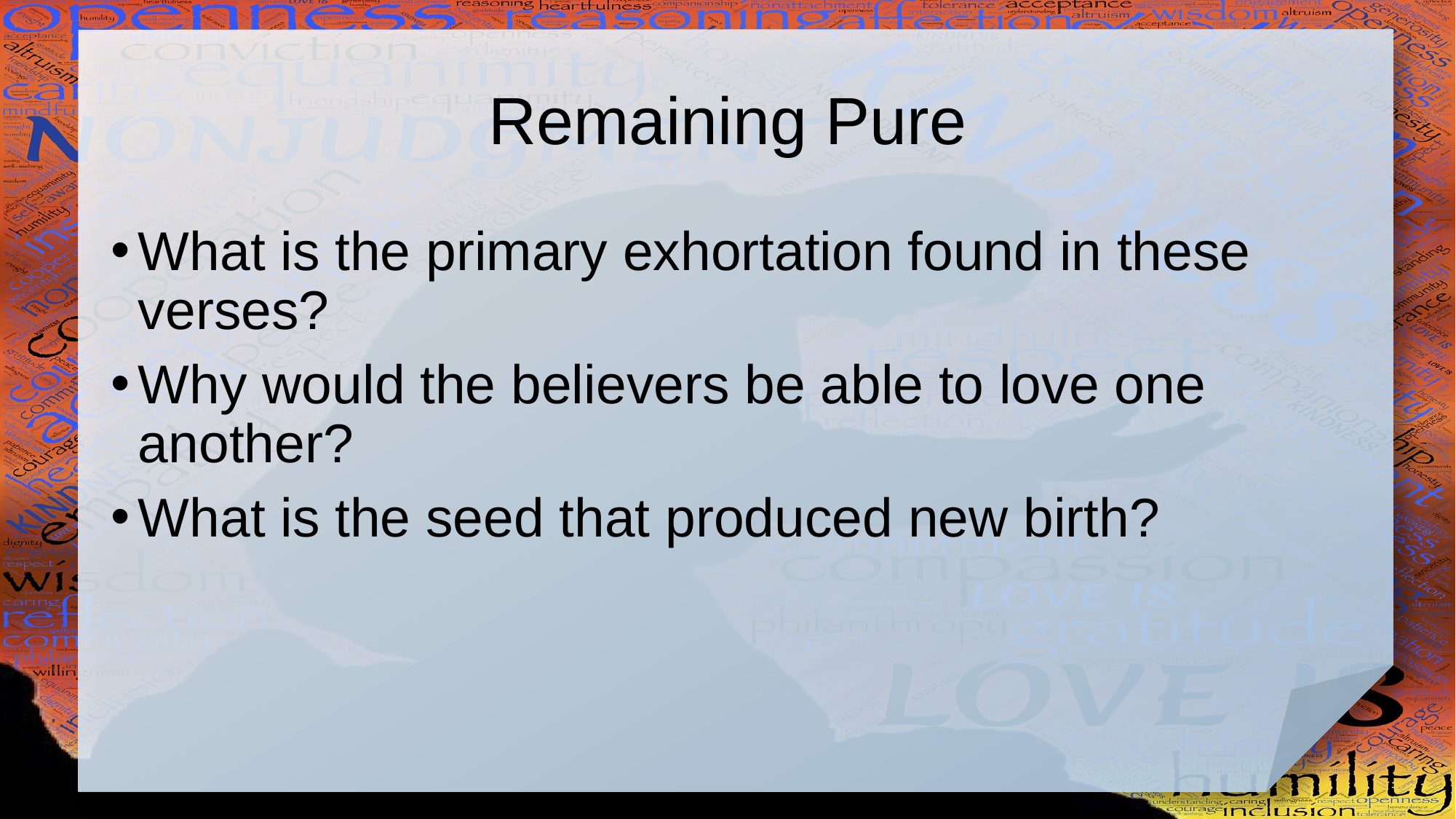

# Remaining Pure
What is the primary exhortation found in these verses?
Why would the believers be able to love one another?
What is the seed that produced new birth?